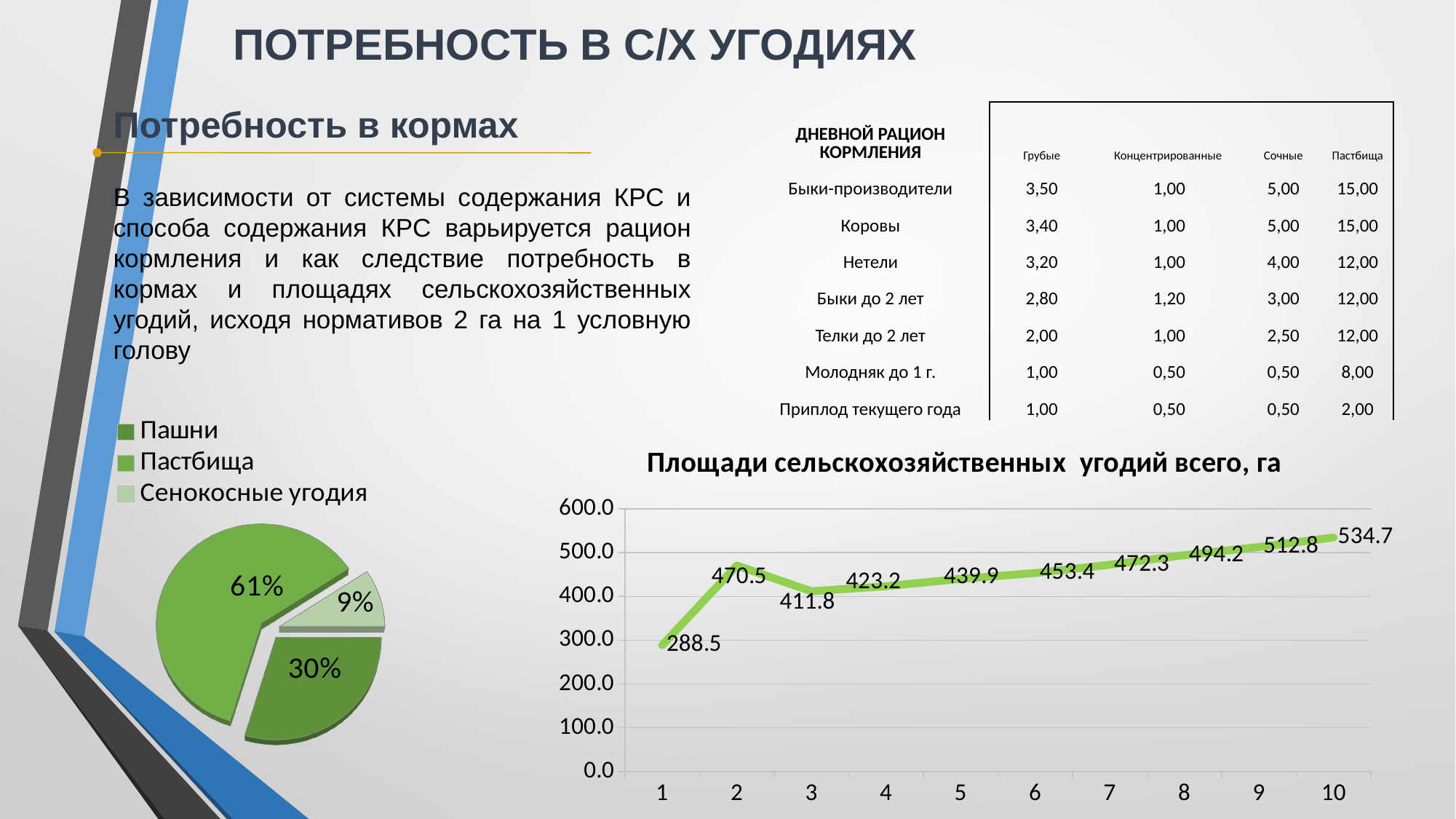

ПОТРЕБНОСТЬ В С/Х УГОДИЯХ
Потребность в кормах
| ДНЕВНОЙ РАЦИОН КОРМЛЕНИЯ | Грубые | Концентрированные | Сочные | Пастбища |
| --- | --- | --- | --- | --- |
| Быки-производители | 3,50 | 1,00 | 5,00 | 15,00 |
| Коровы | 3,40 | 1,00 | 5,00 | 15,00 |
| Нетели | 3,20 | 1,00 | 4,00 | 12,00 |
| Быки до 2 лет | 2,80 | 1,20 | 3,00 | 12,00 |
| Телки до 2 лет | 2,00 | 1,00 | 2,50 | 12,00 |
| Молодняк до 1 г. | 1,00 | 0,50 | 0,50 | 8,00 |
| Приплод текущего года | 1,00 | 0,50 | 0,50 | 2,00 |

В зависимости от системы содержания КРС и способа содержания КРС варьируется рацион кормления и как следствие потребность в кормах и площадях сельскохозяйственных угодий, исходя нормативов 2 га на 1 условную голову

[unsupported chart]

### Chart: Площади сельскохозяйственных  угодий всего, га

| Category |  |
|---|---|